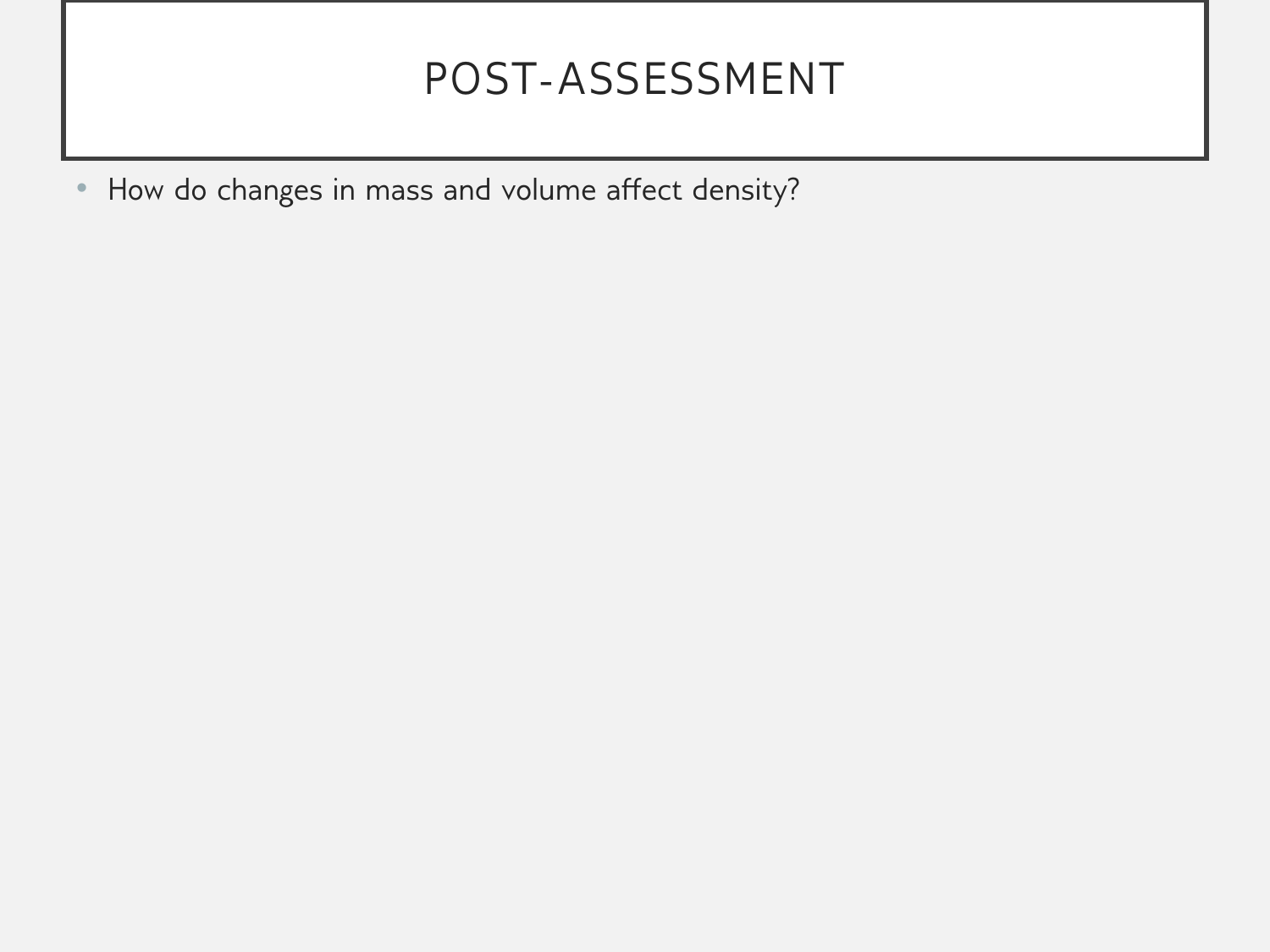

# Post-assessment
How do changes in mass and volume affect density?